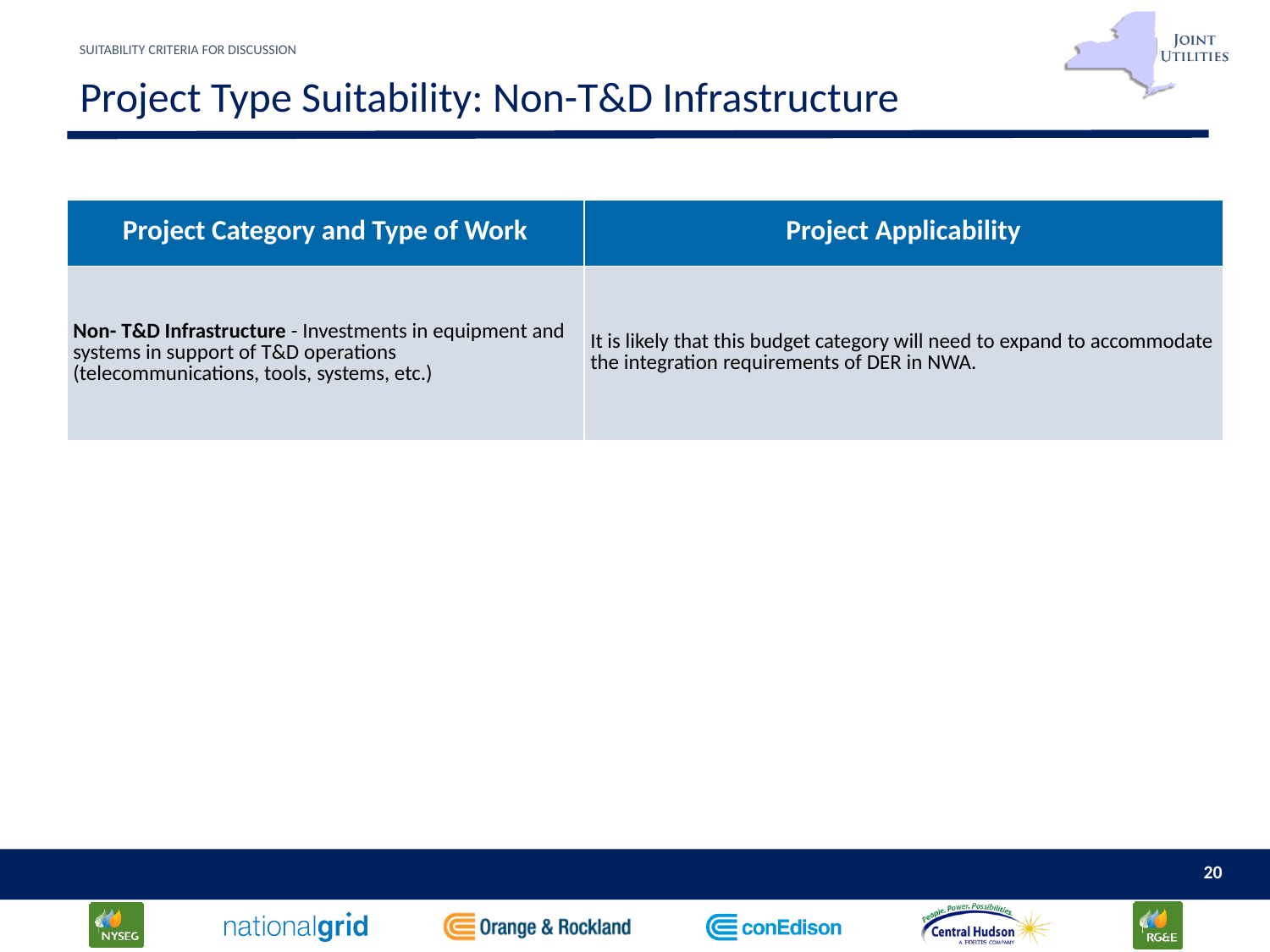

suitability criteria for discussion
# Project Type Suitability: Non-T&D Infrastructure
| Project Category and Type of Work | Project Applicability |
| --- | --- |
| Non- T&D Infrastructure - Investments in equipment and systems in support of T&D operations (telecommunications, tools, systems, etc.) | It is likely that this budget category will need to expand to accommodate the integration requirements of DER in NWA. |